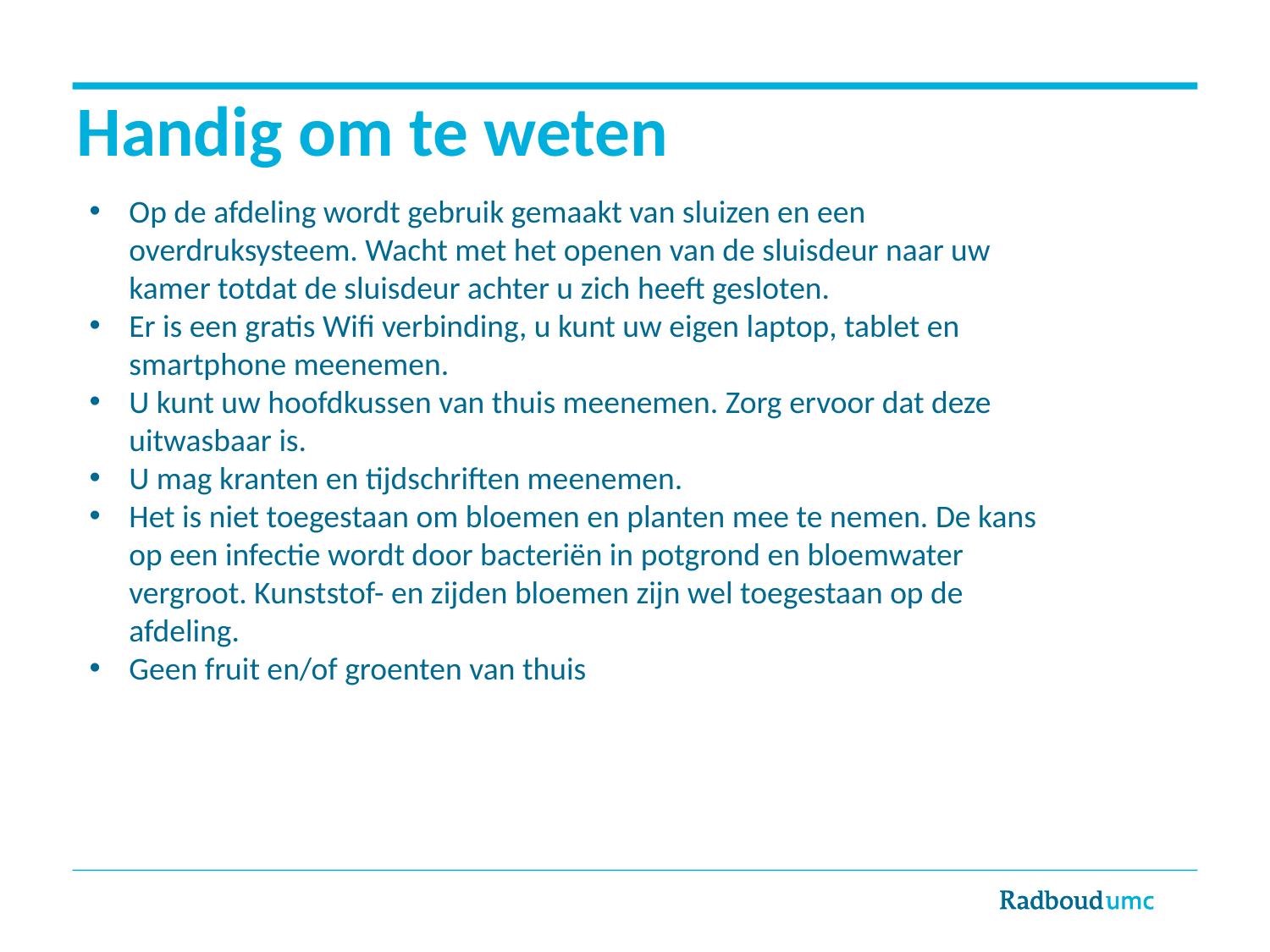

# Handig om te weten
Op de afdeling wordt gebruik gemaakt van sluizen en een overdruksysteem. Wacht met het openen van de sluisdeur naar uw kamer totdat de sluisdeur achter u zich heeft gesloten.
Er is een gratis Wifi verbinding, u kunt uw eigen laptop, tablet en smartphone meenemen.
U kunt uw hoofdkussen van thuis meenemen. Zorg ervoor dat deze uitwasbaar is.
U mag kranten en tijdschriften meenemen.
Het is niet toegestaan om bloemen en planten mee te nemen. De kans op een infectie wordt door bacteriën in potgrond en bloemwater vergroot. Kunststof- en zijden bloemen zijn wel toegestaan op de afdeling.
Geen fruit en/of groenten van thuis